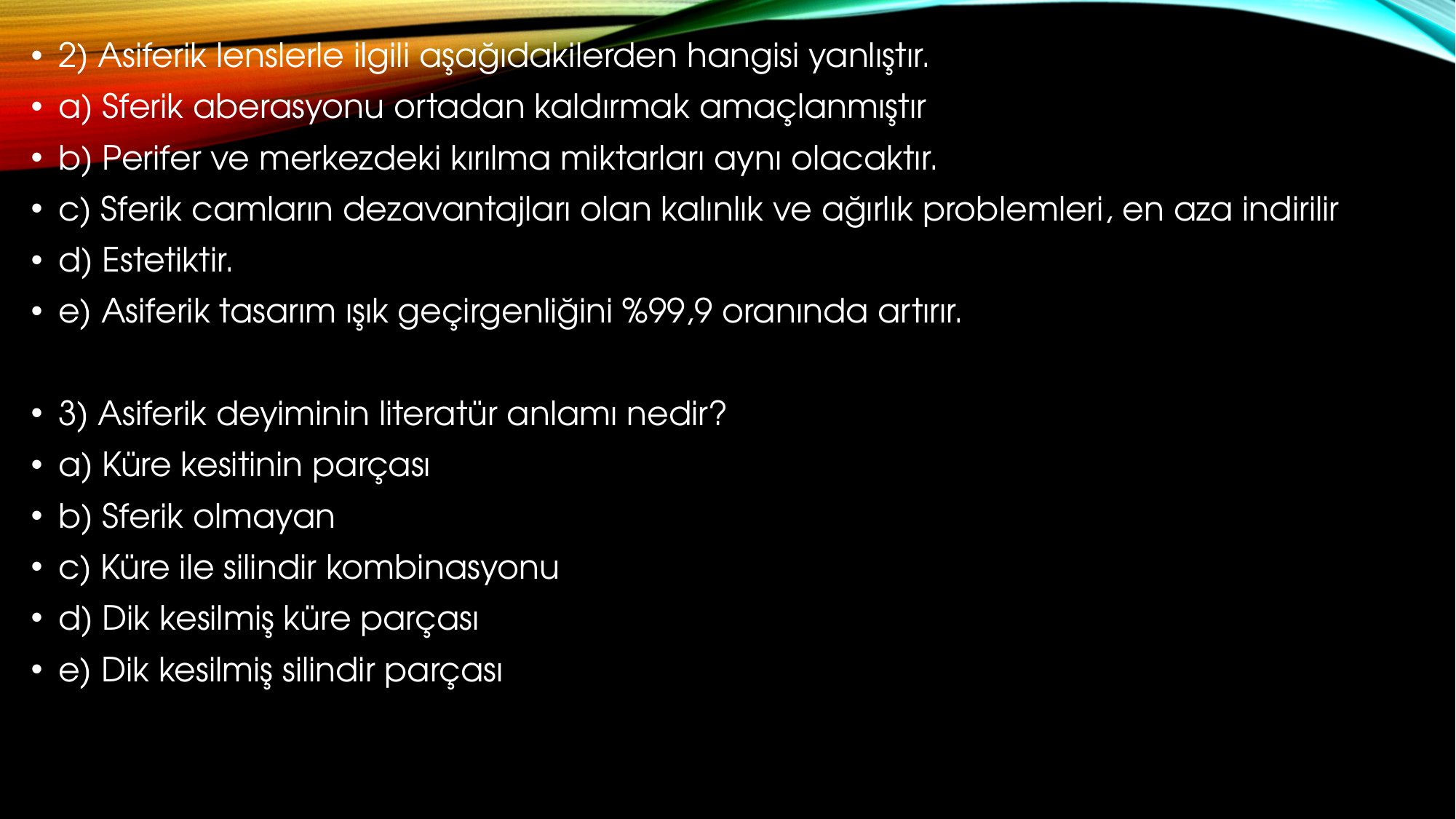

2) Asiferik lenslerle ilgili aşağıdakilerden hangisi yanlıştır.
a) Sferik aberasyonu ortadan kaldırmak amaçlanmıştır
b) Perifer ve merkezdeki kırılma miktarları aynı olacaktır.
c) Sferik camların dezavantajları olan kalınlık ve ağırlık problemleri, en aza indirilir
d) Estetiktir.
e) Asiferik tasarım ışık geçirgenliğini %99,9 oranında artırır.

3) Asiferik deyiminin literatür anlamı nedir?
a) Küre kesitinin parçası
b) Sferik olmayan
c) Küre ile silindir kombinasyonu
d) Dik kesilmiş küre parçası
e) Dik kesilmiş silindir parçası